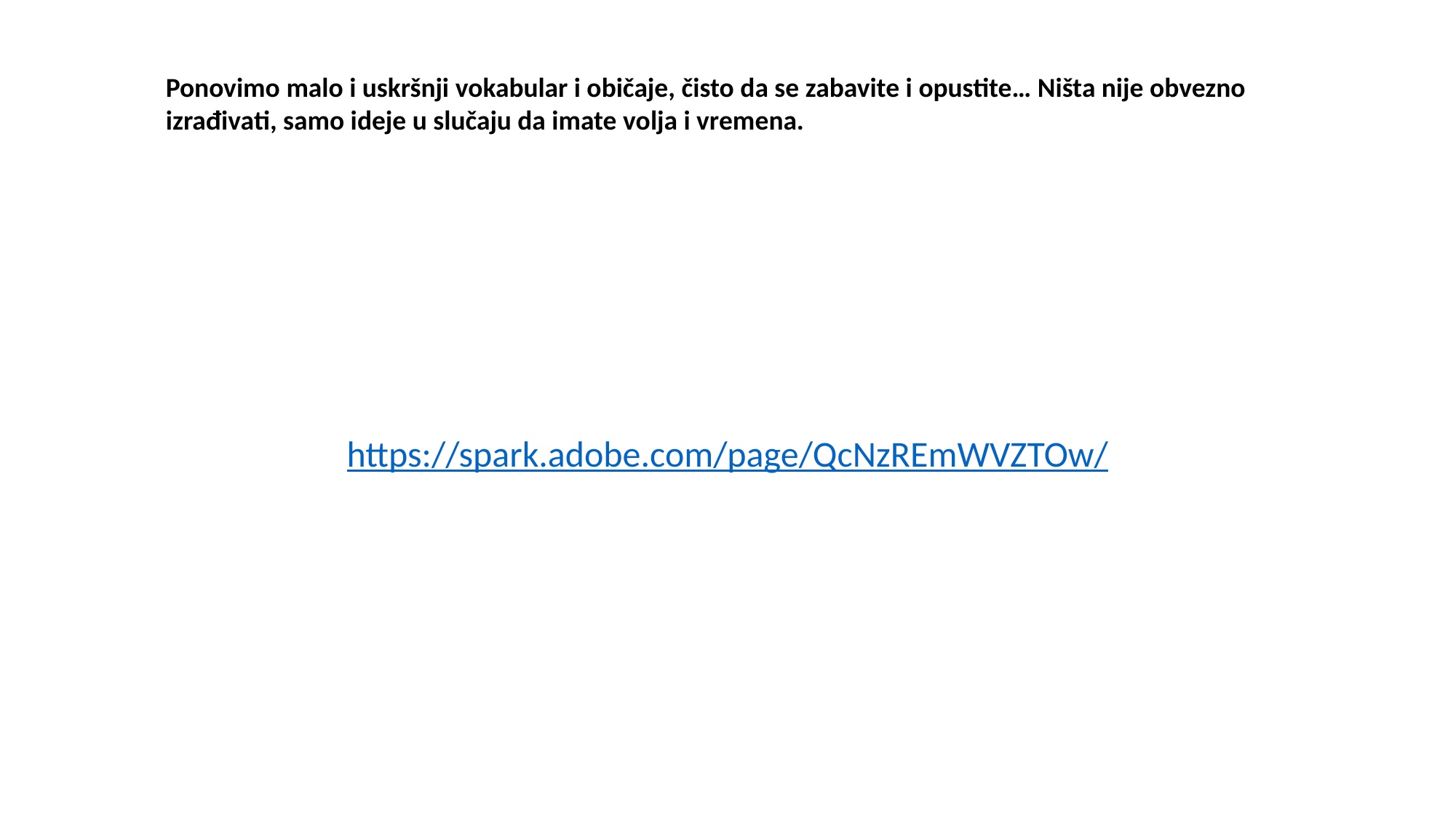

Ponovimo malo i uskršnji vokabular i običaje, čisto da se zabavite i opustite… Ništa nije obvezno izrađivati, samo ideje u slučaju da imate volja i vremena.
https://spark.adobe.com/page/QcNzREmWVZTOw/